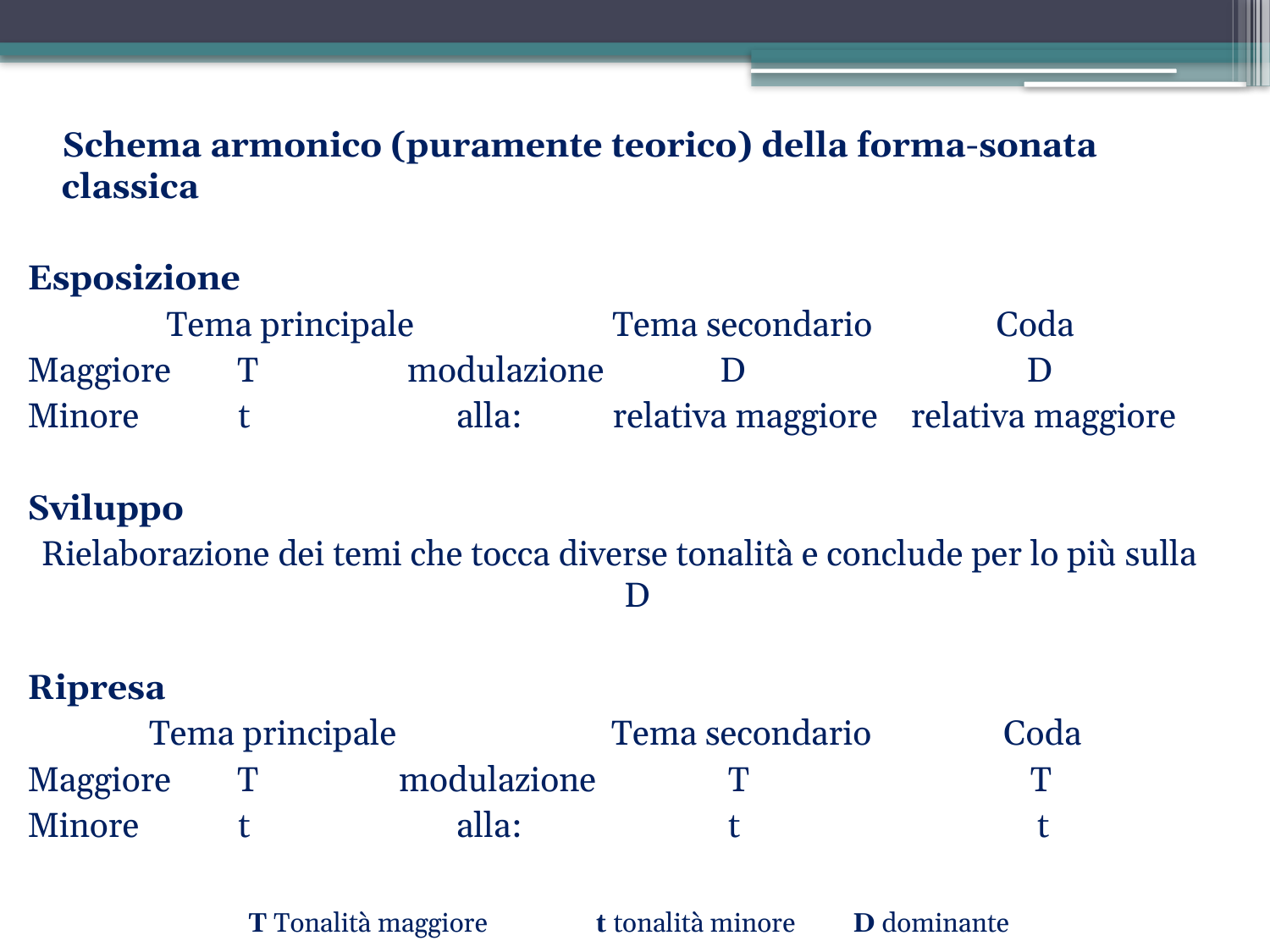

Schema armonico (puramente teorico) della forma-sonata classica

Esposizione
                Tema principale                        Tema secondario               Coda
Maggiore        T                  modulazione              D                                  D
Minore            t                         alla:           relativa maggiore    relativa maggiore

Sviluppo
Rielaborazione dei temi che tocca diverse tonalità e conclude per lo più sulla D

Ripresa
              Tema principale                          Tema secondario                Coda
Maggiore        T                 modulazione                T                                  T
Minore            t                         alla:                         t                                    t

  T Tonalità maggiore                t tonalità minore         D dominante